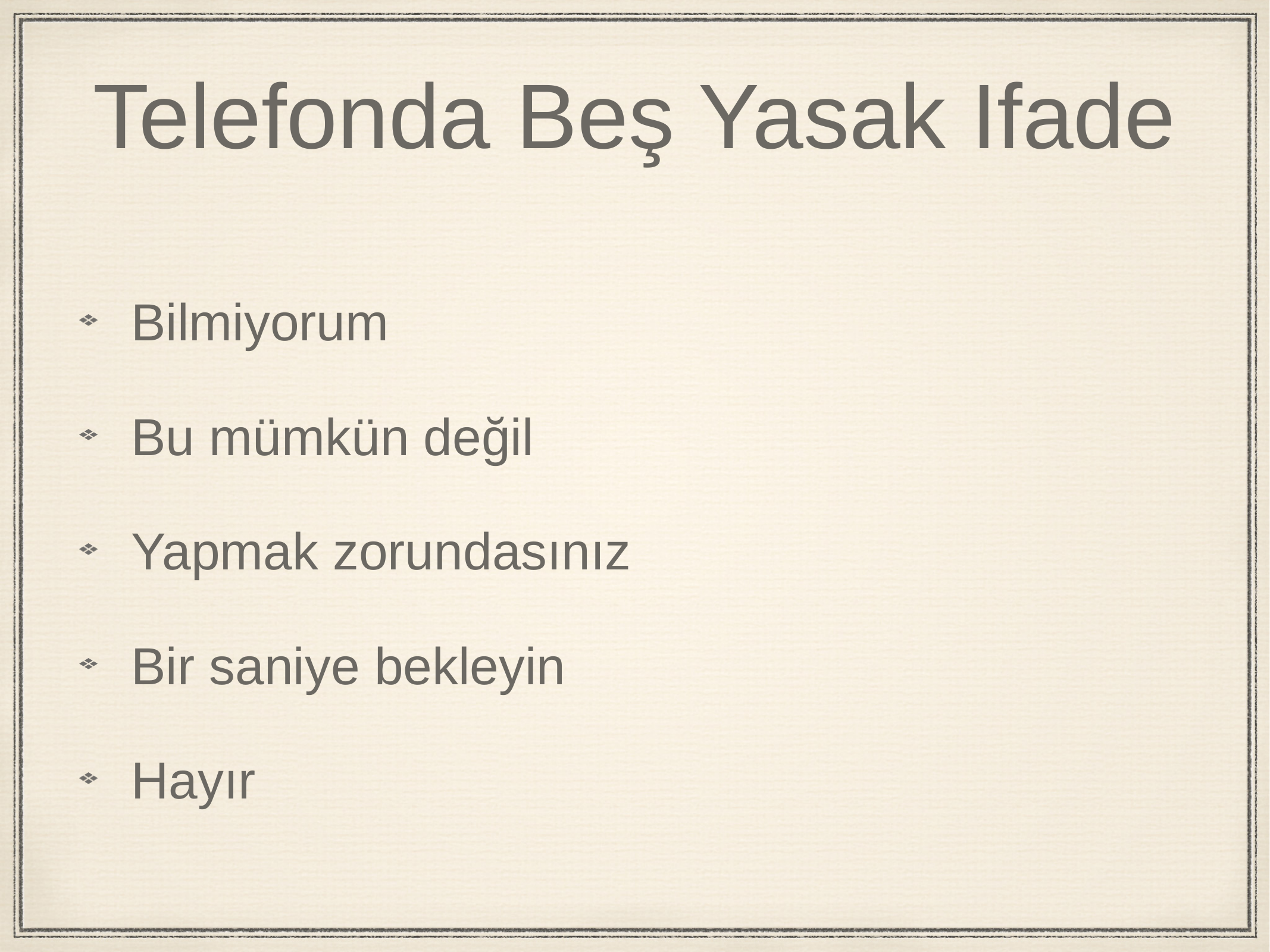

# Telefonda Beş Yasak Ifade
Bilmiyorum
Bu mümkün değil
Yapmak zorundasınız
Bir saniye bekleyin
Hayır